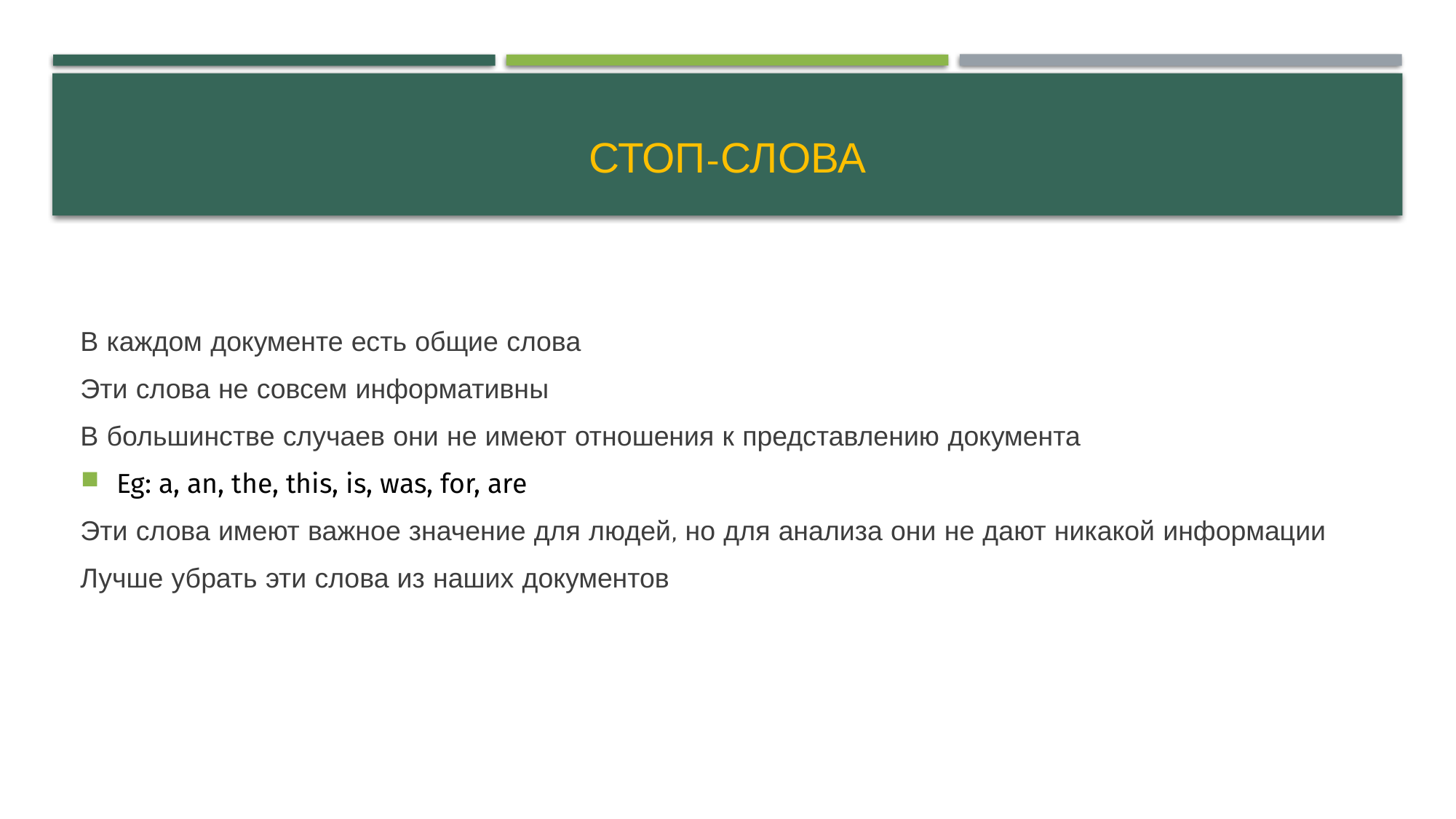

# Стоп-слова
В каждом документе есть общие слова
Эти слова не совсем информативны
В большинстве случаев они не имеют отношения к представлению документа
Eg: a, an, the, this, is, was, for, are
Эти слова имеют важное значение для людей, но для анализа они не дают никакой информации
Лучше убрать эти слова из наших документов